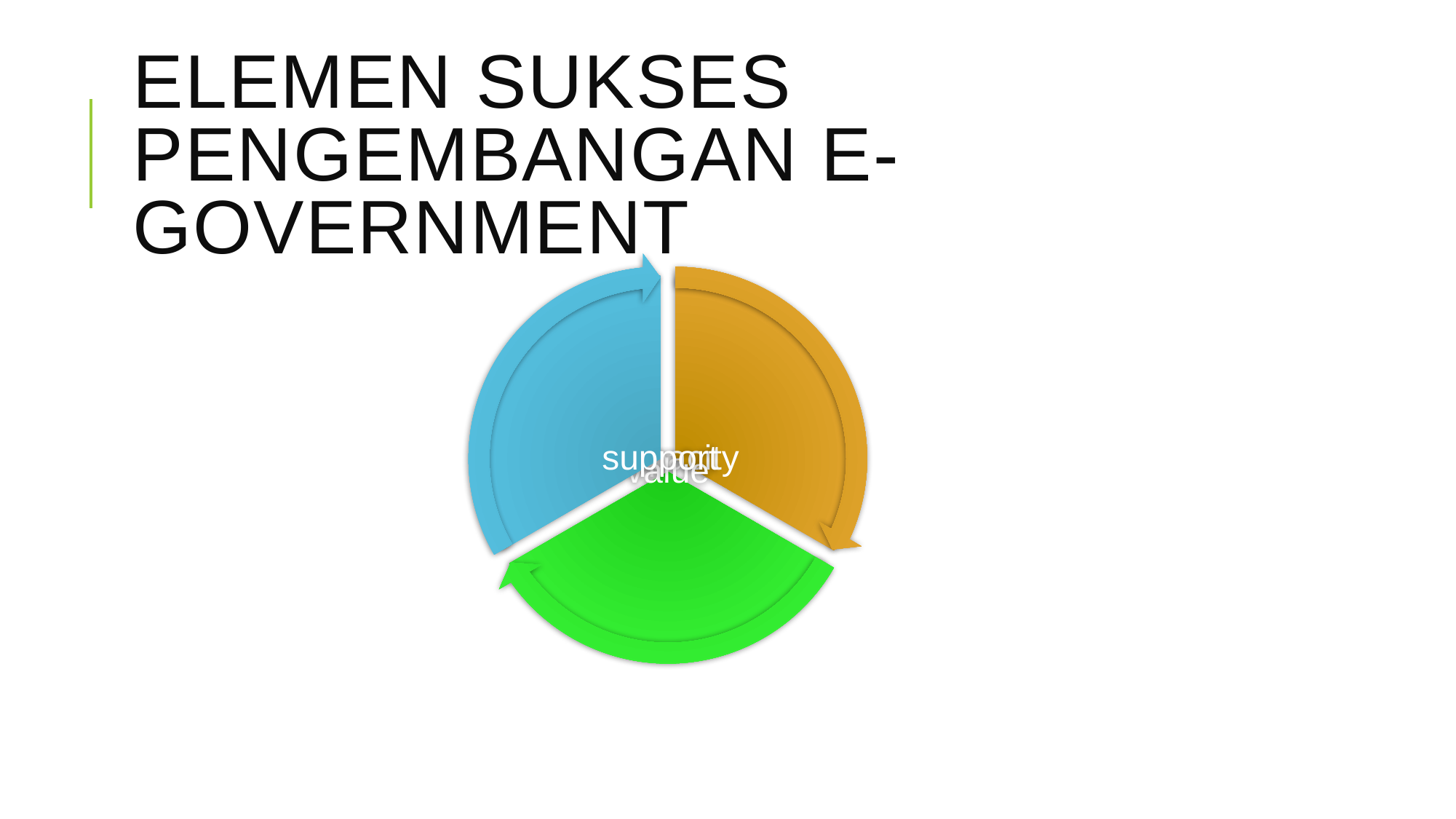

# Elemen sukses pengembangan e-government
capacity
value
support